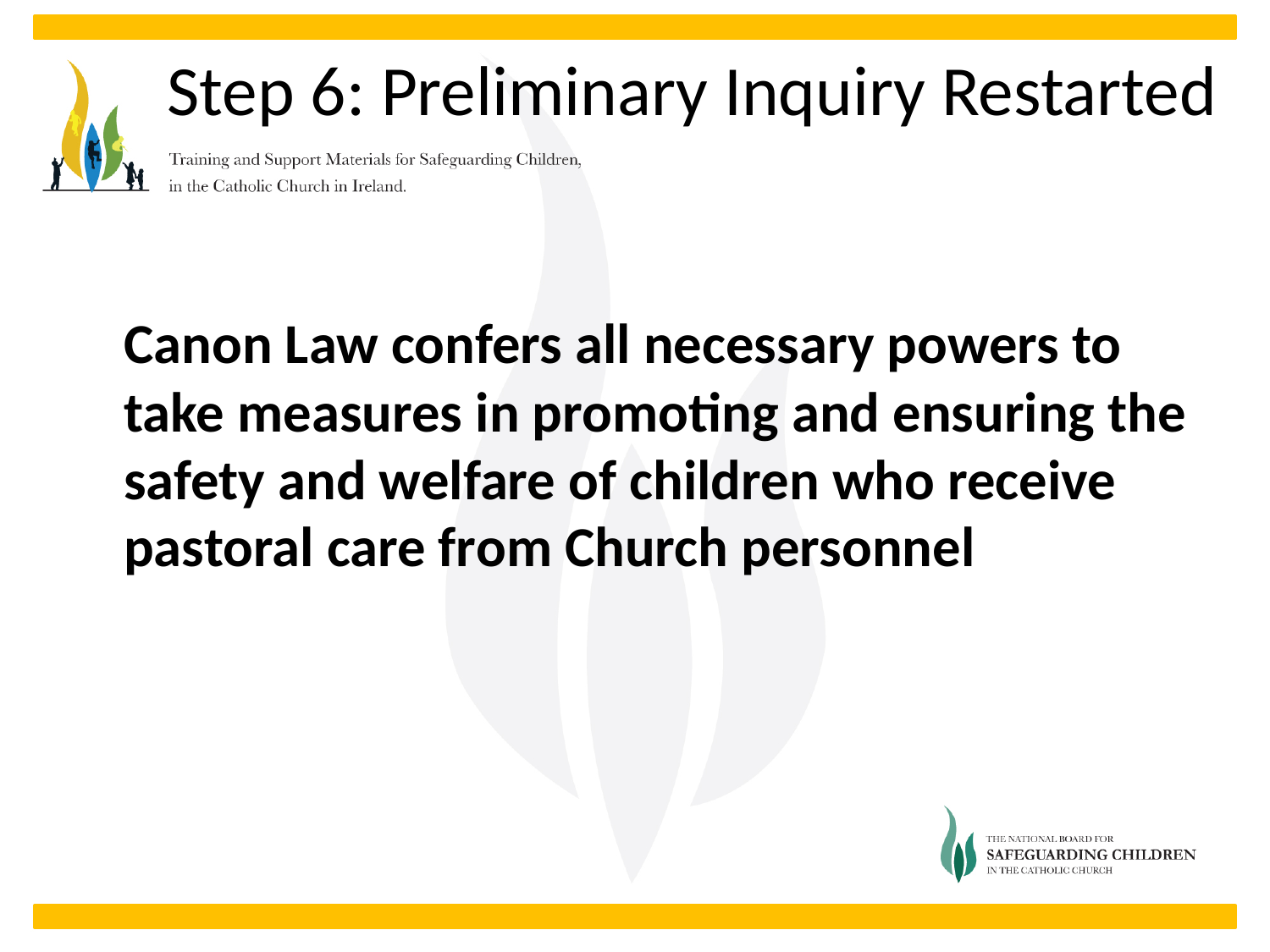

Step 6: Preliminary Inquiry Restarted

	Canon Law confers all necessary powers to take measures in promoting and ensuring the safety and welfare of children who receive pastoral care from Church personnel